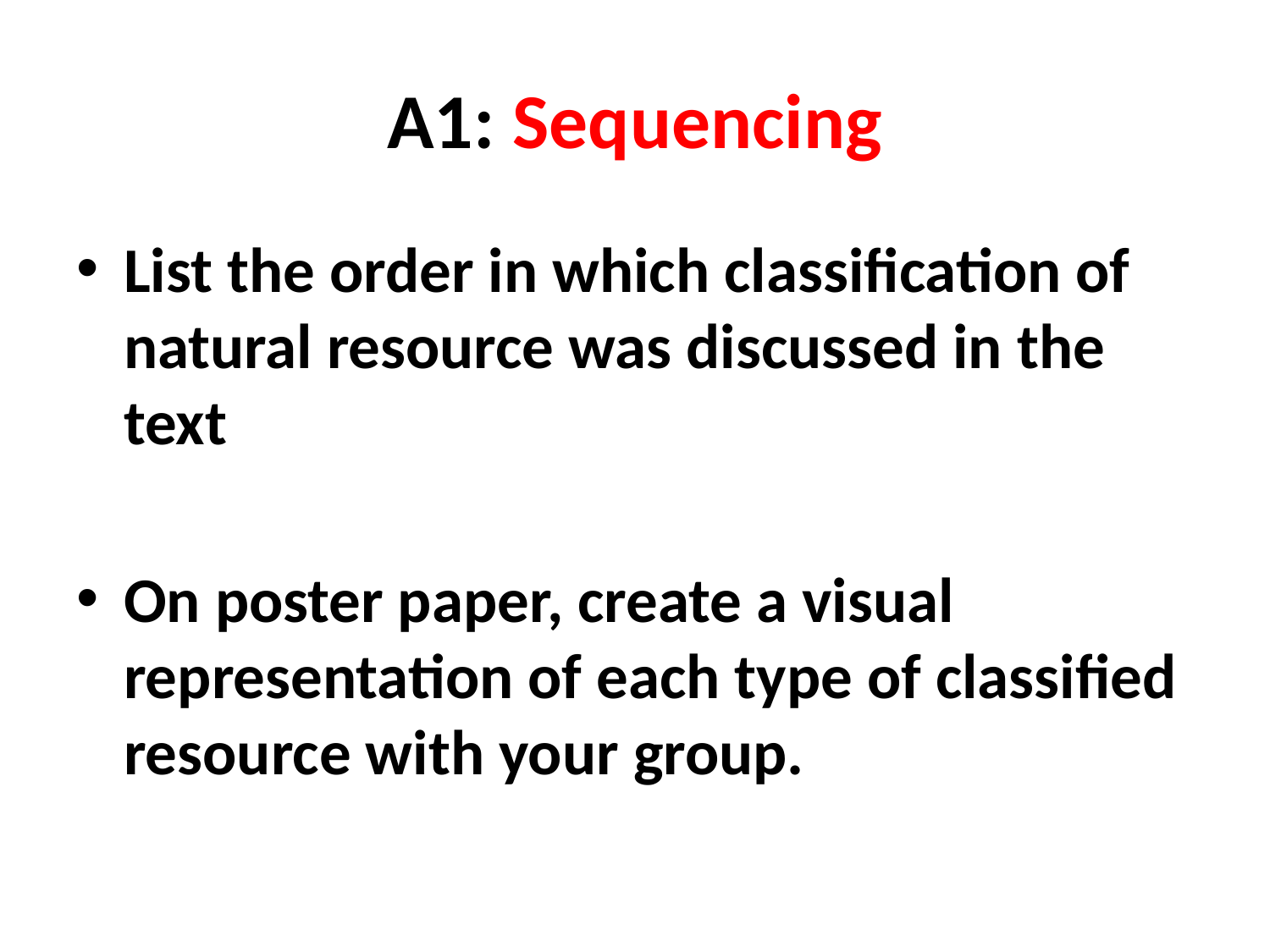

# A1: Sequencing
List the order in which classification of natural resource was discussed in the text

On poster paper, create a visual representation of each type of classified resource with your group.